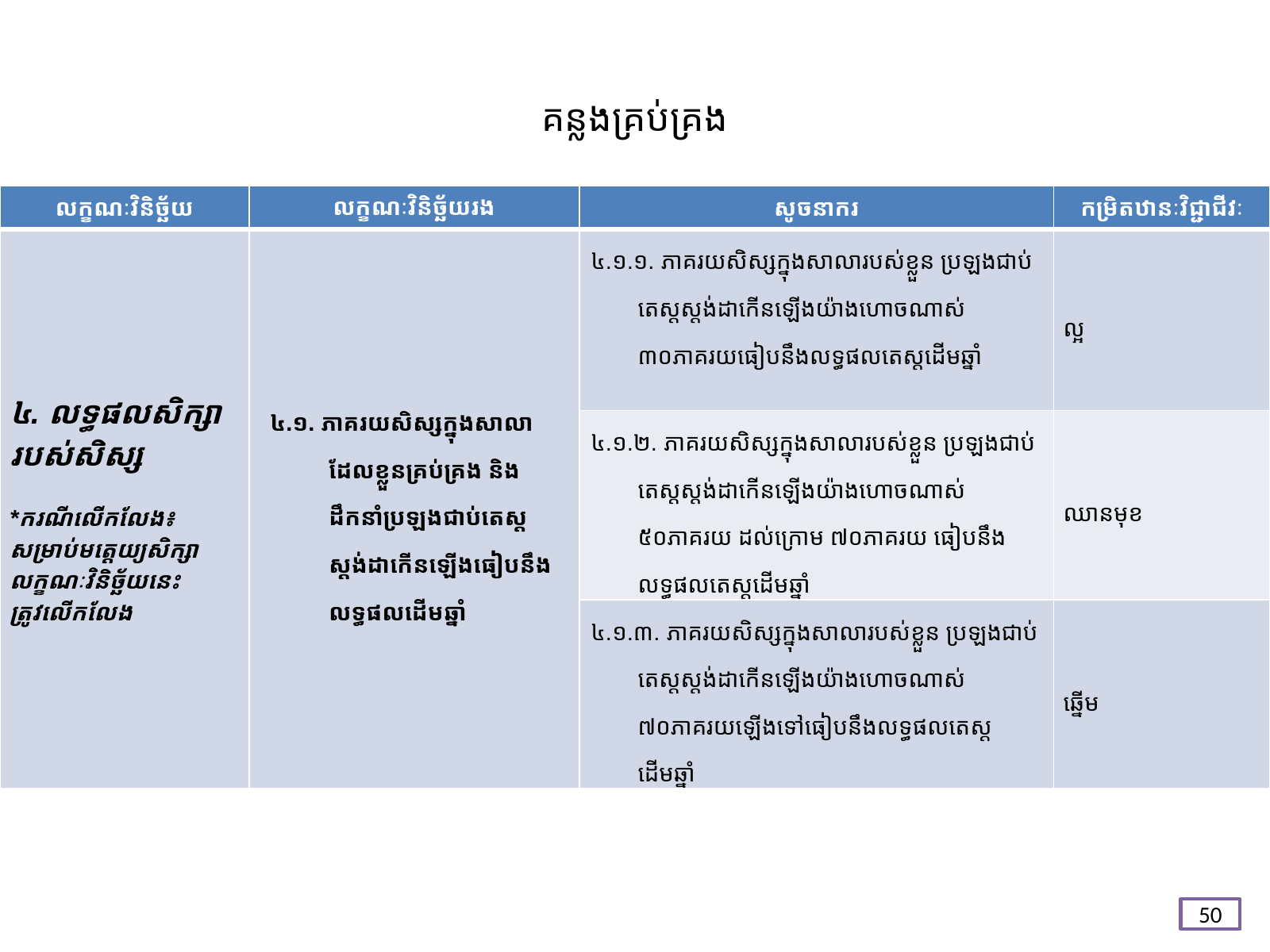

# គន្លង​គ្រប់គ្រង
| លក្ខណៈវិនិច្ឆ័យ | លក្ខណៈវិនិច្ឆ័យរង | សូចនាករ | កម្រិតឋានៈវិជ្ជាជីវៈ |
| --- | --- | --- | --- |
| ៤. លទ្ធផលសិក្សារបស់សិស្ស \*ករណីលើកលែង៖សម្រាប់មតេ្តយ្យសិក្សាលក្ខណៈវិនិច្ឆ័យនេះត្រូវលើកលែង | ៤.១. ភាគរយសិស្សក្នុងសាលាដែលខ្លួនគ្រប់គ្រង និងដឹកនាំប្រឡងជាប់តេស្តស្តង់ដាកើនឡើងធៀបនឹងលទ្ធផលដើមឆ្នាំ | ៤.១.១. ភាគរយសិស្សក្នុងសាលារបស់ខ្លួន ប្រឡងជាប់តេស្តស្តង់ដាកើនឡើងយ៉ាងហោចណាស់ ៣០ភាគរយធៀបនឹងលទ្ធផលតេស្តដើមឆ្នាំ | ល្អ |
|  |  | ៤.១.២. ភាគរយសិស្សក្នុងសាលារបស់ខ្លួន ប្រឡងជាប់តេស្តស្តង់ដាកើនឡើងយ៉ាងហោចណាស់ ៥០ភាគរយ ដល់ក្រោម ៧០ភាគរយ ធៀបនឹងលទ្ធផលតេស្តដើមឆ្នាំ | ឈានមុខ |
|  |  | ៤.១.៣. ភាគរយសិស្សក្នុងសាលារបស់ខ្លួន ប្រឡងជាប់តេស្តស្តង់ដាកើនឡើងយ៉ាងហោចណាស់ ៧០ភាគរយឡើងទៅធៀបនឹងលទ្ធផលតេស្តដើមឆ្នាំ | ឆ្នើម |
50